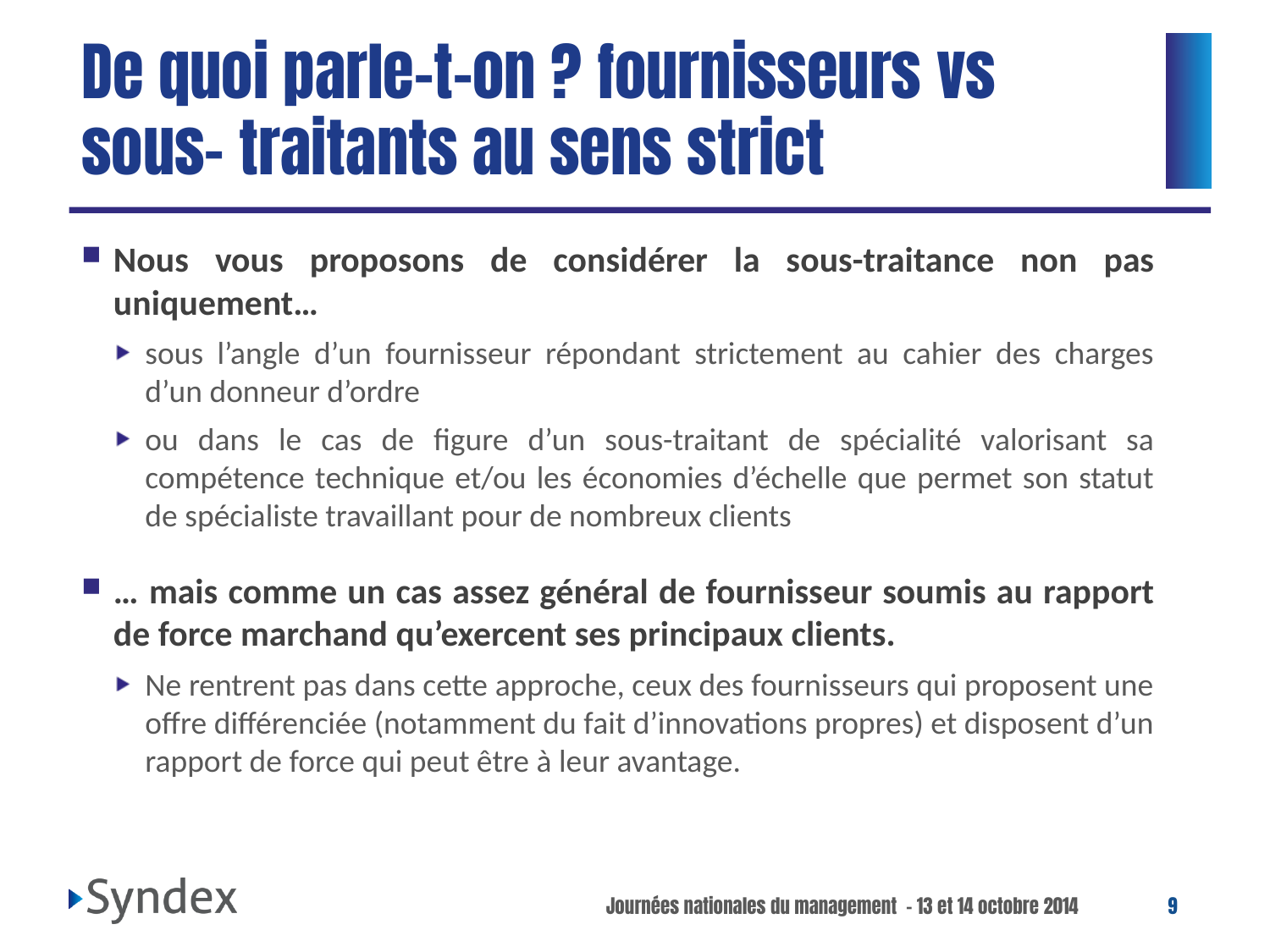

# De quoi parle-t-on ? fournisseurs vs sous- traitants au sens strict
Nous vous proposons de considérer la sous-traitance non pas uniquement…
sous l’angle d’un fournisseur répondant strictement au cahier des charges d’un donneur d’ordre
ou dans le cas de figure d’un sous-traitant de spécialité valorisant sa compétence technique et/ou les économies d’échelle que permet son statut de spécialiste travaillant pour de nombreux clients
… mais comme un cas assez général de fournisseur soumis au rapport de force marchand qu’exercent ses principaux clients.
Ne rentrent pas dans cette approche, ceux des fournisseurs qui proposent une offre différenciée (notamment du fait d’innovations propres) et disposent d’un rapport de force qui peut être à leur avantage.